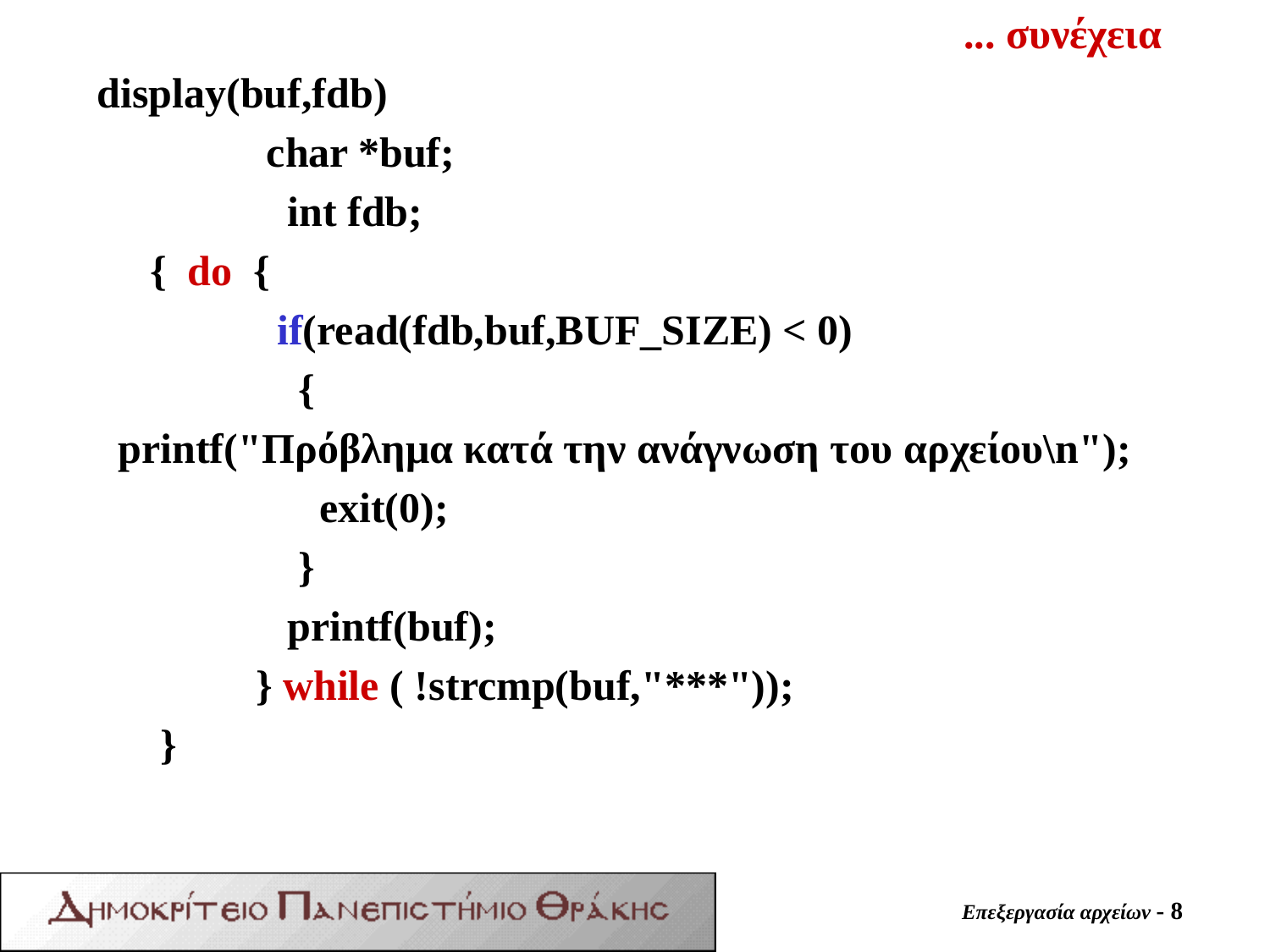

... συνέχεια
display(buf,fdb)
                char *buf;
                  int fdb;
     {  do  {
                 if(read(fdb,buf,BUF_SIZE) < 0)
                   {
  printf("Πρόβλημα κατά την ανάγνωση του αρχείου\n");
                     exit(0);
                   }
                  printf(buf);
               } while ( !strcmp(buf,"***"));
      }
Επεξεργασία αρχείων - 8